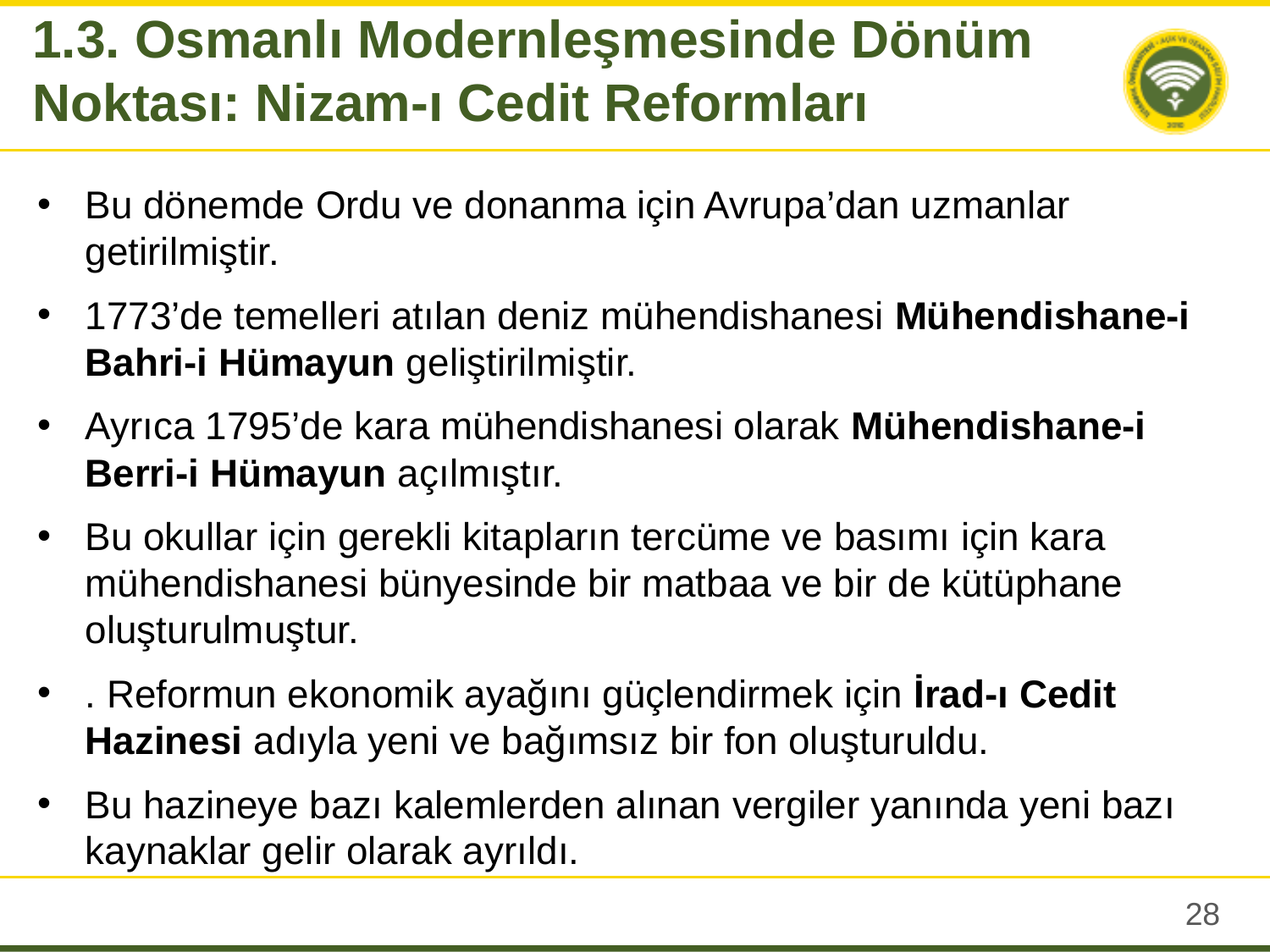

1.3. Osmanlı Modernleşmesinde Dönüm Noktası: Nizam-ı Cedit Reformları
Bu dönemde Ordu ve donanma için Avrupa’dan uzmanlar getirilmiştir.
1773’de temelleri atılan deniz mühendishanesi Mühendishane-i Bahri-i Hümayun geliştirilmiştir.
Ayrıca 1795’de kara mühendishanesi olarak Mühendishane-i Berri-i Hümayun açılmıştır.
Bu okullar için gerekli kitapların tercüme ve basımı için kara mühendishanesi bünyesinde bir matbaa ve bir de kütüphane oluşturulmuştur.
. Reformun ekonomik ayağını güçlendirmek için İrad-ı Cedit Hazinesi adıyla yeni ve bağımsız bir fon oluşturuldu.
Bu hazineye bazı kalemlerden alınan vergiler yanında yeni bazı kaynaklar gelir olarak ayrıldı.
28